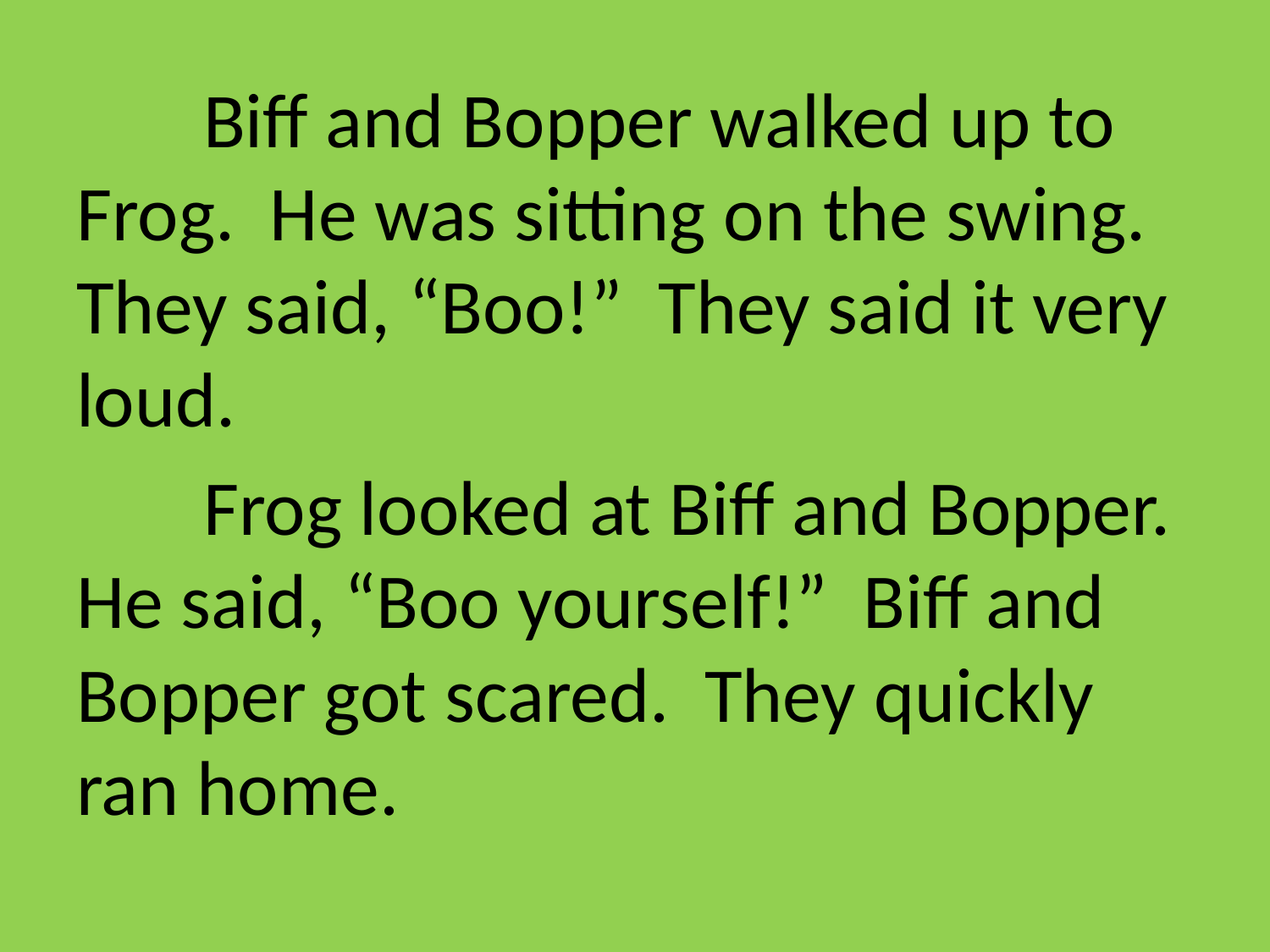

Biff and Bopper walked up to Frog.  He was sitting on the swing.  They said, “Boo!”  They said it very loud.
	Frog looked at Biff and Bopper.  He said, “Boo yourself!”  Biff and Bopper got scared.  They quickly ran home.